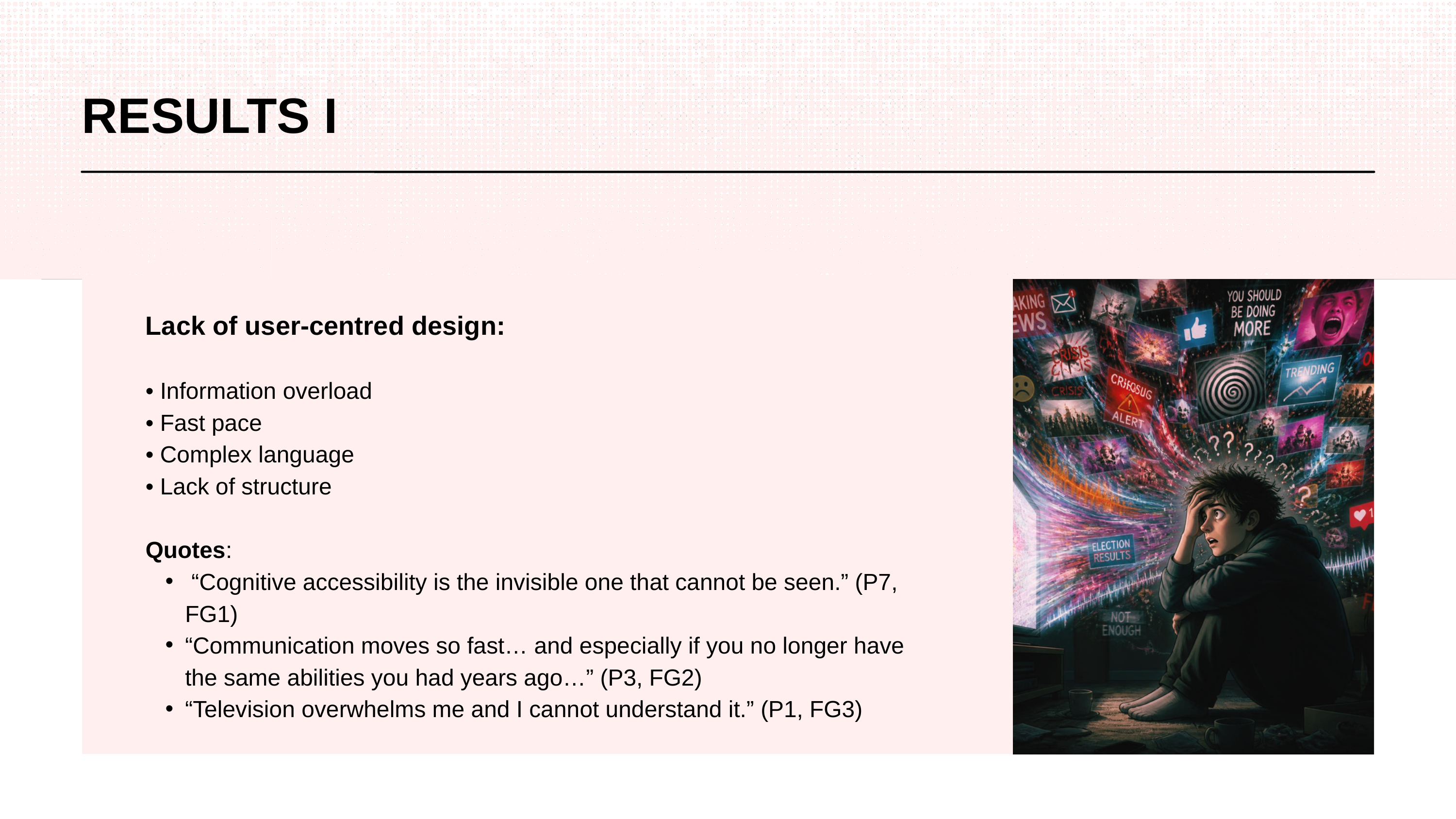

RESULTS I

Lack of user-centred design:

• Information overload
• Fast pace
• Complex language
• Lack of structure

Quotes:
 “Cognitive accessibility is the invisible one that cannot be seen.” (P7, FG1)
“Communication moves so fast… and especially if you no longer have the same abilities you had years ago…” (P3, FG2)
“Television overwhelms me and I cannot understand it.” (P1, FG3)